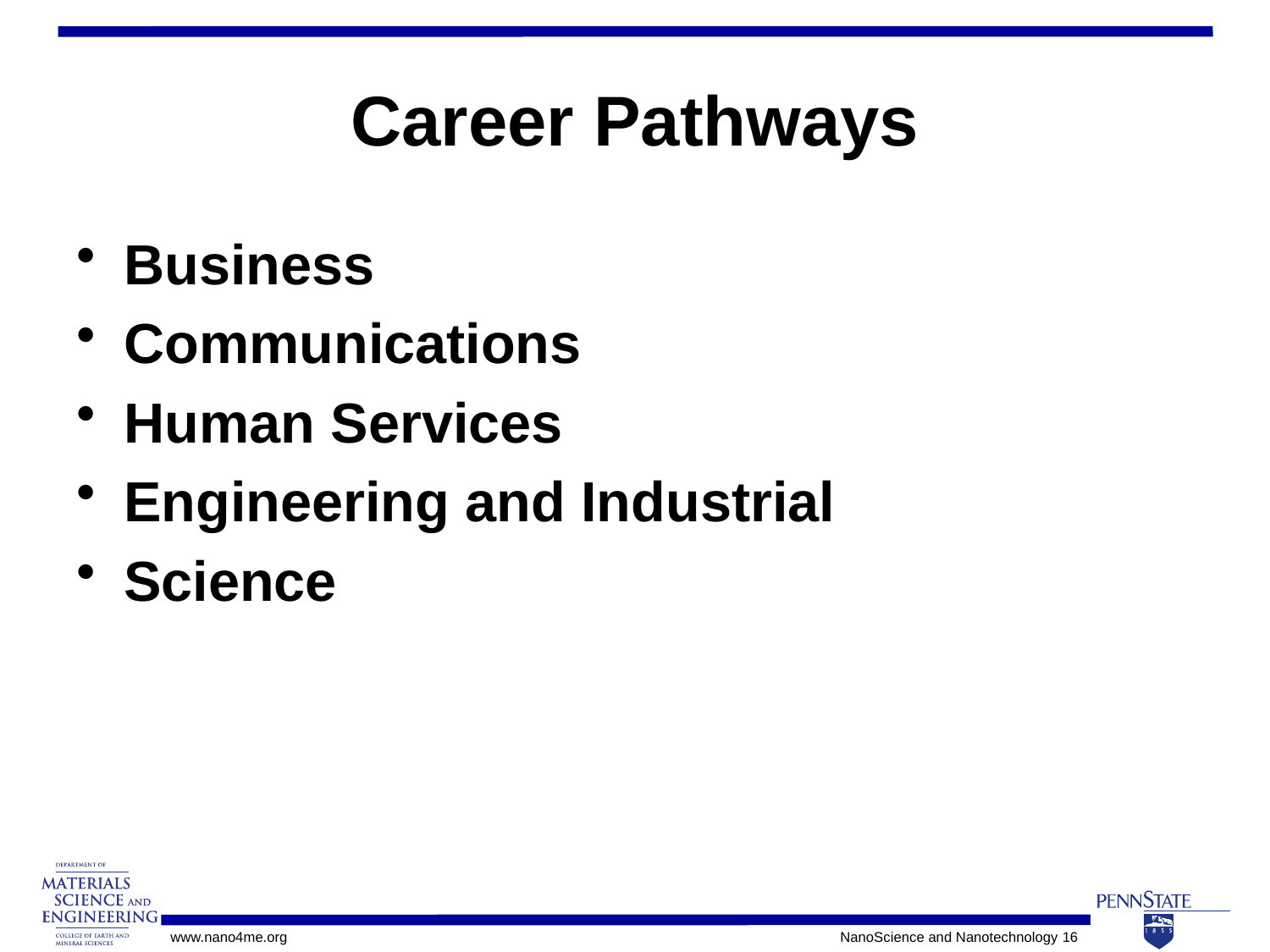

# Career Pathways
Business
Communications
Human Services
Engineering and Industrial
Science